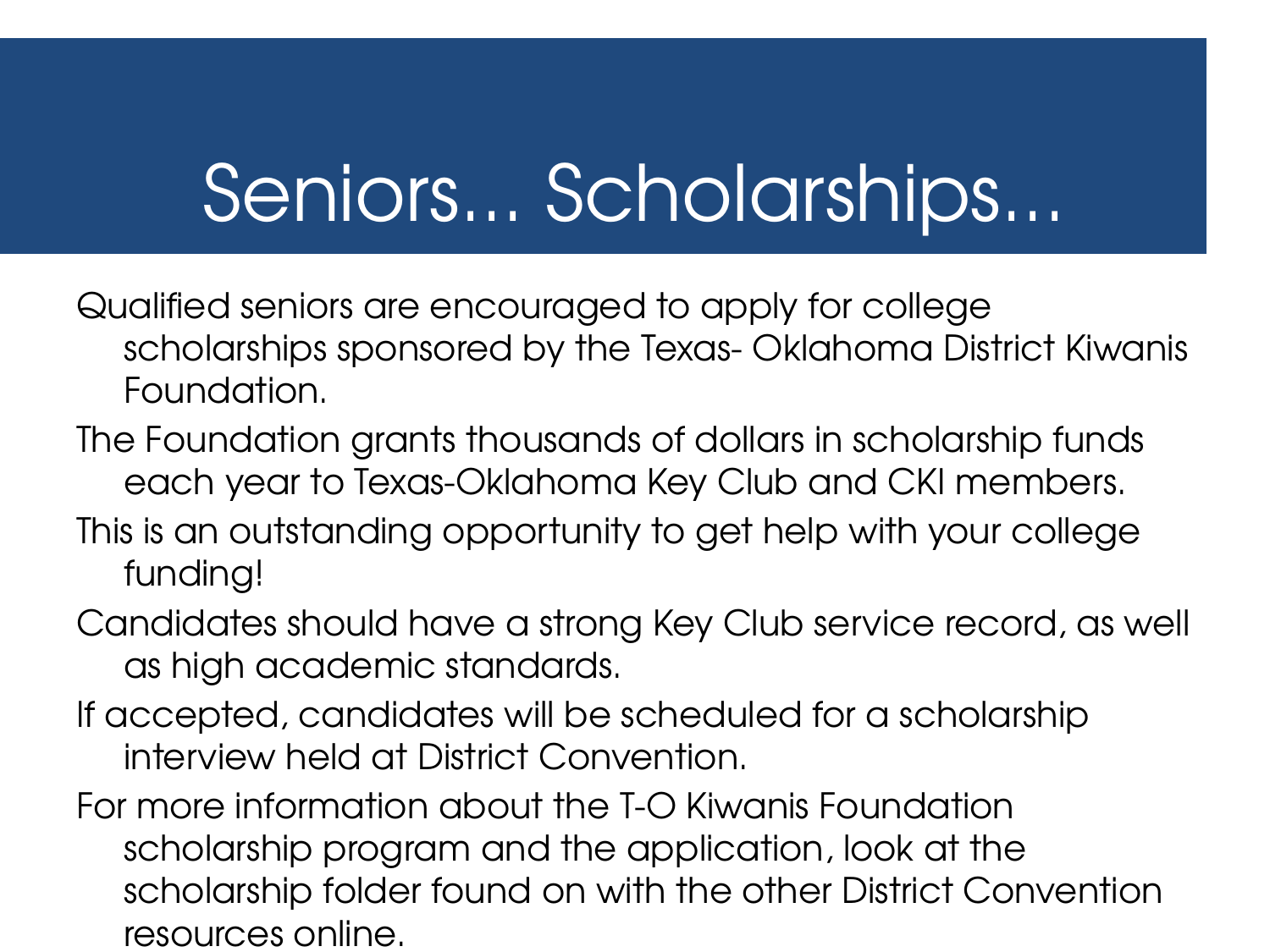

# Seniors... Scholarships...
Qualified seniors are encouraged to apply for college scholarships sponsored by the Texas- Oklahoma District Kiwanis Foundation.
The Foundation grants thousands of dollars in scholarship funds each year to Texas-Oklahoma Key Club and CKI members.
This is an outstanding opportunity to get help with your college funding!
Candidates should have a strong Key Club service record, as well as high academic standards.
If accepted, candidates will be scheduled for a scholarship interview held at District Convention.
For more information about the T-O Kiwanis Foundation scholarship program and the application, look at the scholarship folder found on with the other District Convention resources online.